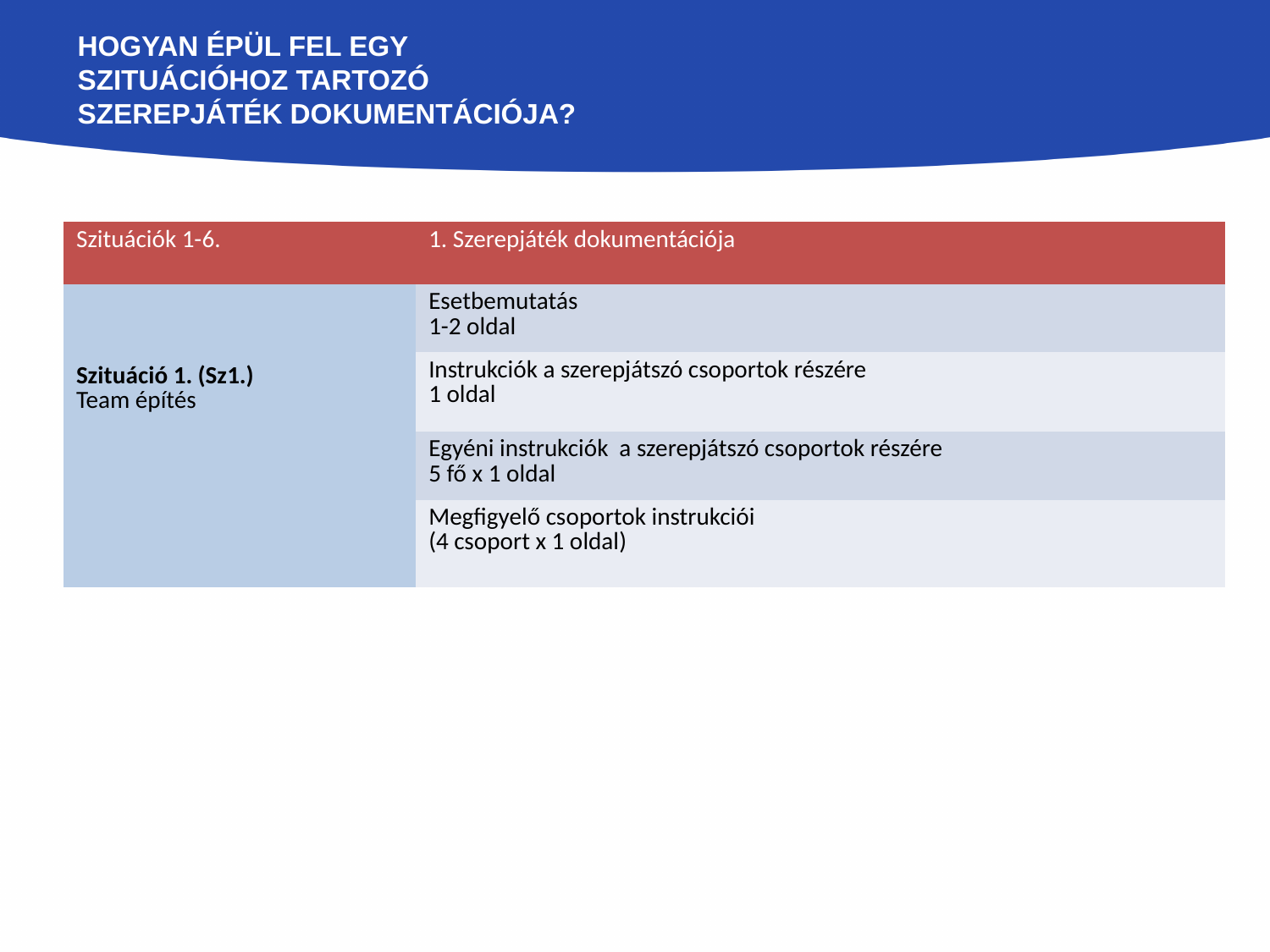

# Hogyan épül fel egy szituációhoz tartozó szerepjáték dokumentációja?
| Szituációk 1-6. | 1. Szerepjáték dokumentációja |
| --- | --- |
| Szituáció 1. (Sz1.) Team építés | Esetbemutatás 1-2 oldal |
|  | Instrukciók a szerepjátszó csoportok részére 1 oldal |
|  | Egyéni instrukciók a szerepjátszó csoportok részére 5 fő x 1 oldal |
|  | Megfigyelő csoportok instrukciói (4 csoport x 1 oldal) |